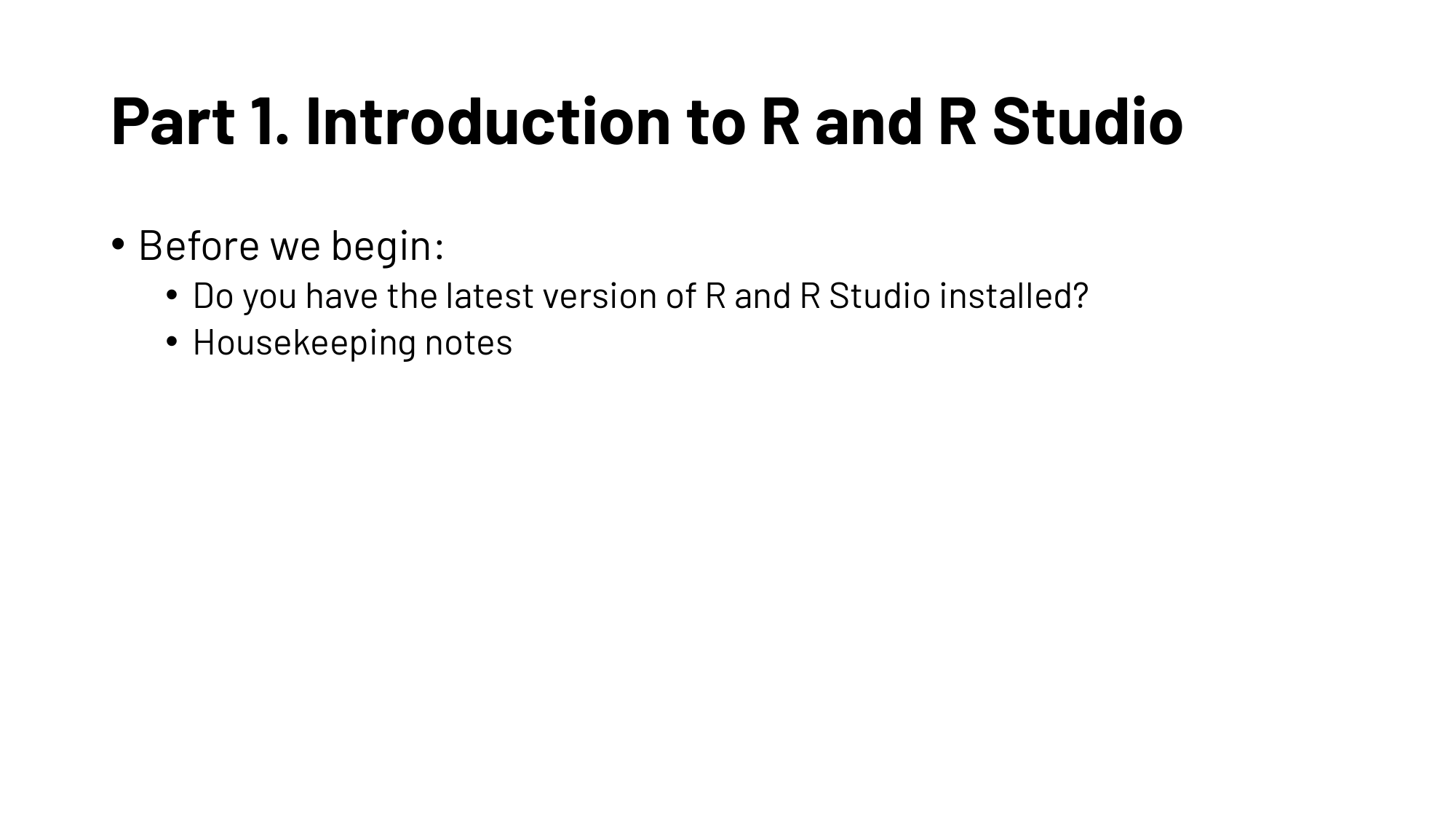

# Part 1. Introduction to R and R Studio
Before we begin:
Do you have the latest version of R and R Studio installed?
Housekeeping notes